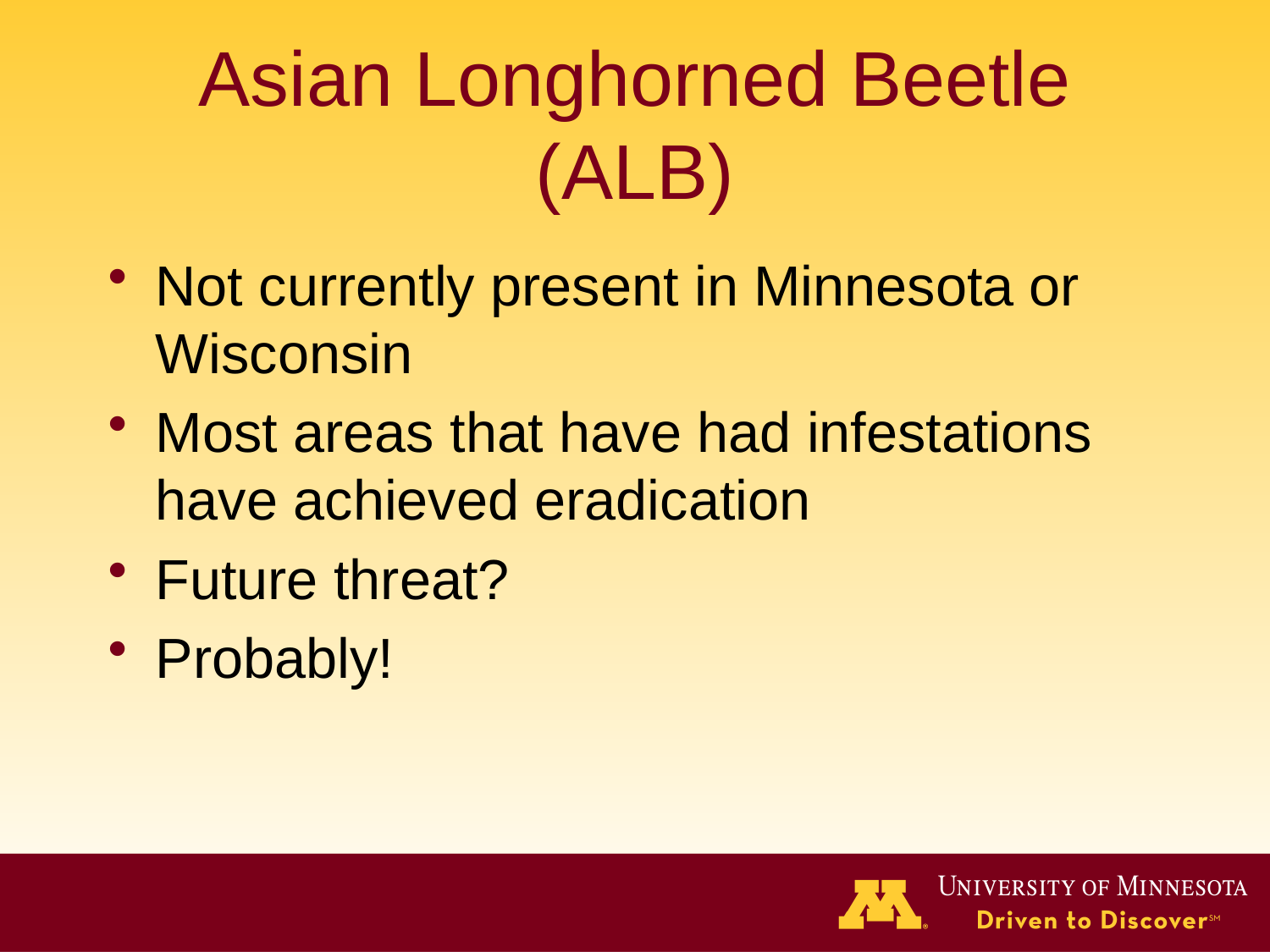

# Asian Longhorned Beetle (ALB)
Not currently present in Minnesota or Wisconsin
Most areas that have had infestations have achieved eradication
Future threat?
Probably!